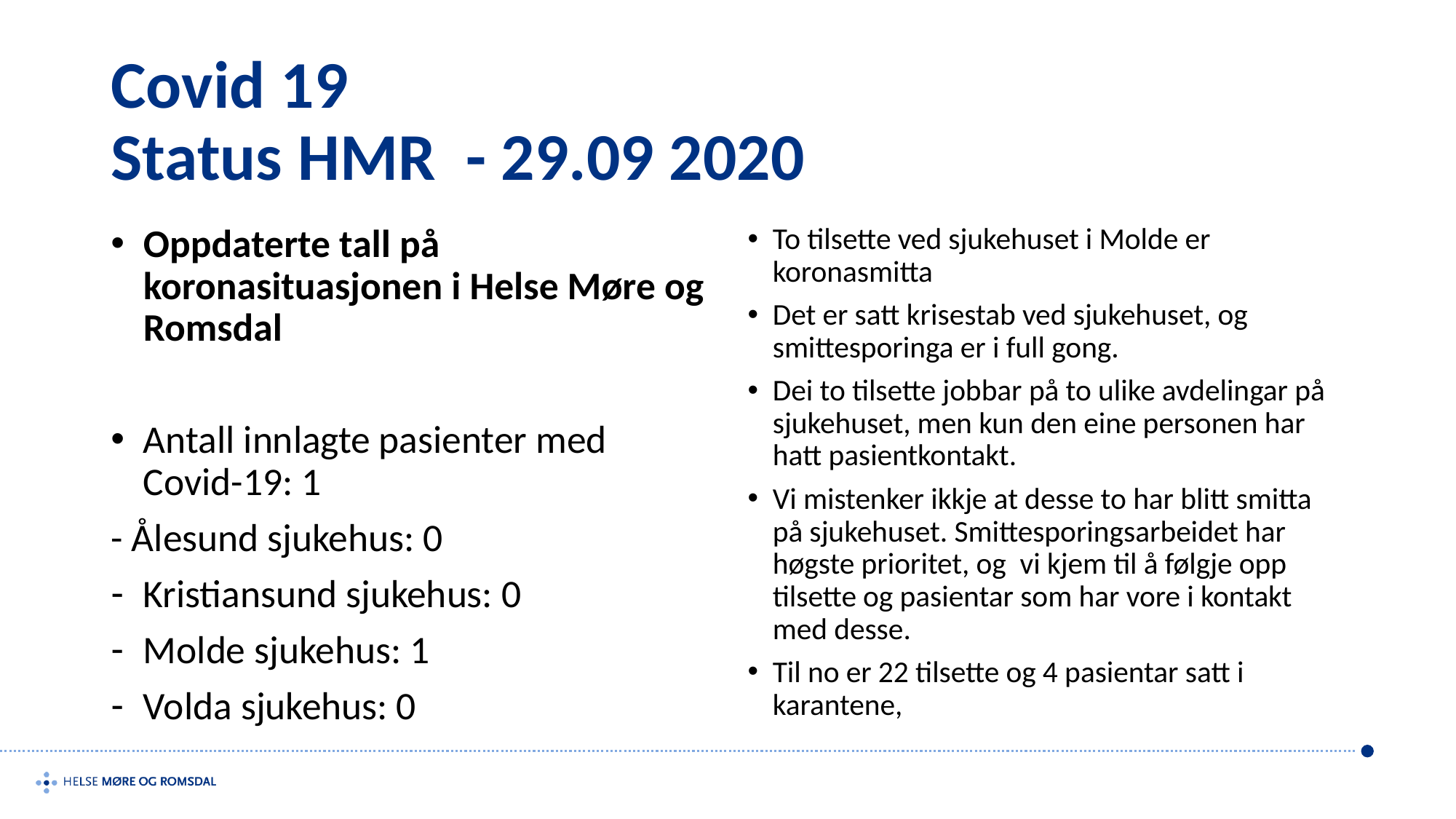

# Covid 19 Status HMR  - 29.09 2020
Oppdaterte tall på koronasituasjonen i Helse Møre og Romsdal

Antall innlagte pasienter med Covid-19: 1
- Ålesund sjukehus: 0
Kristiansund sjukehus: 0
Molde sjukehus: 1
Volda sjukehus: 0

To tilsette ved sjukehuset i Molde er koronasmitta
Det er satt krisestab ved sjukehuset, og smittesporinga er i full gong.
Dei to tilsette jobbar på to ulike avdelingar på sjukehuset, men kun den eine personen har hatt pasientkontakt.
Vi mistenker ikkje at desse to har blitt smitta på sjukehuset. Smittesporingsarbeidet har høgste prioritet, og  vi kjem til å følgje opp tilsette og pasientar som har vore i kontakt med desse.
Til no er 22 tilsette og 4 pasientar satt i karantene,